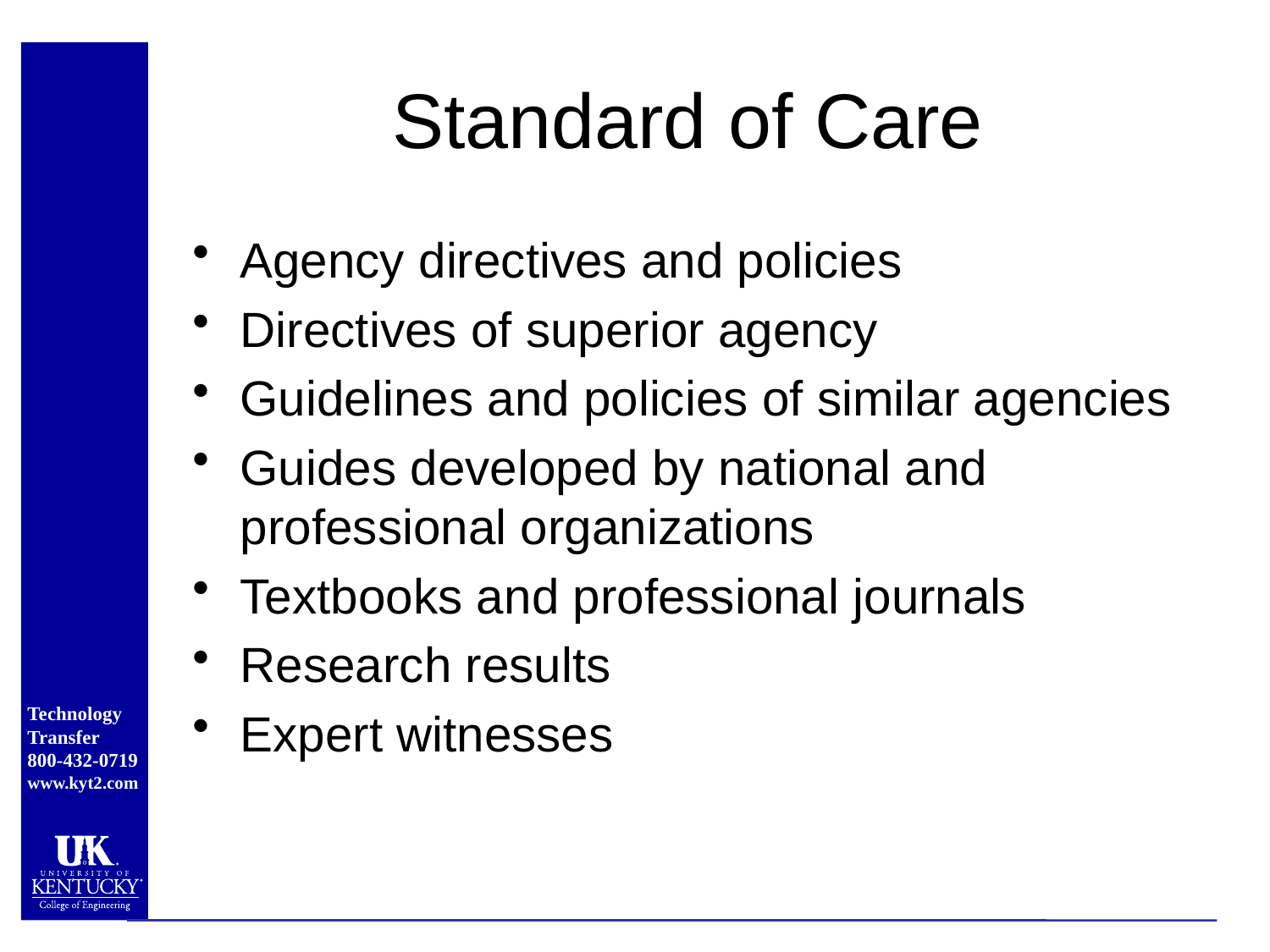

# Standard of Care
Agency directives and policies
Directives of superior agency
Guidelines and policies of similar agencies
Guides developed by national and professional organizations
Textbooks and professional journals
Research results
Expert witnesses